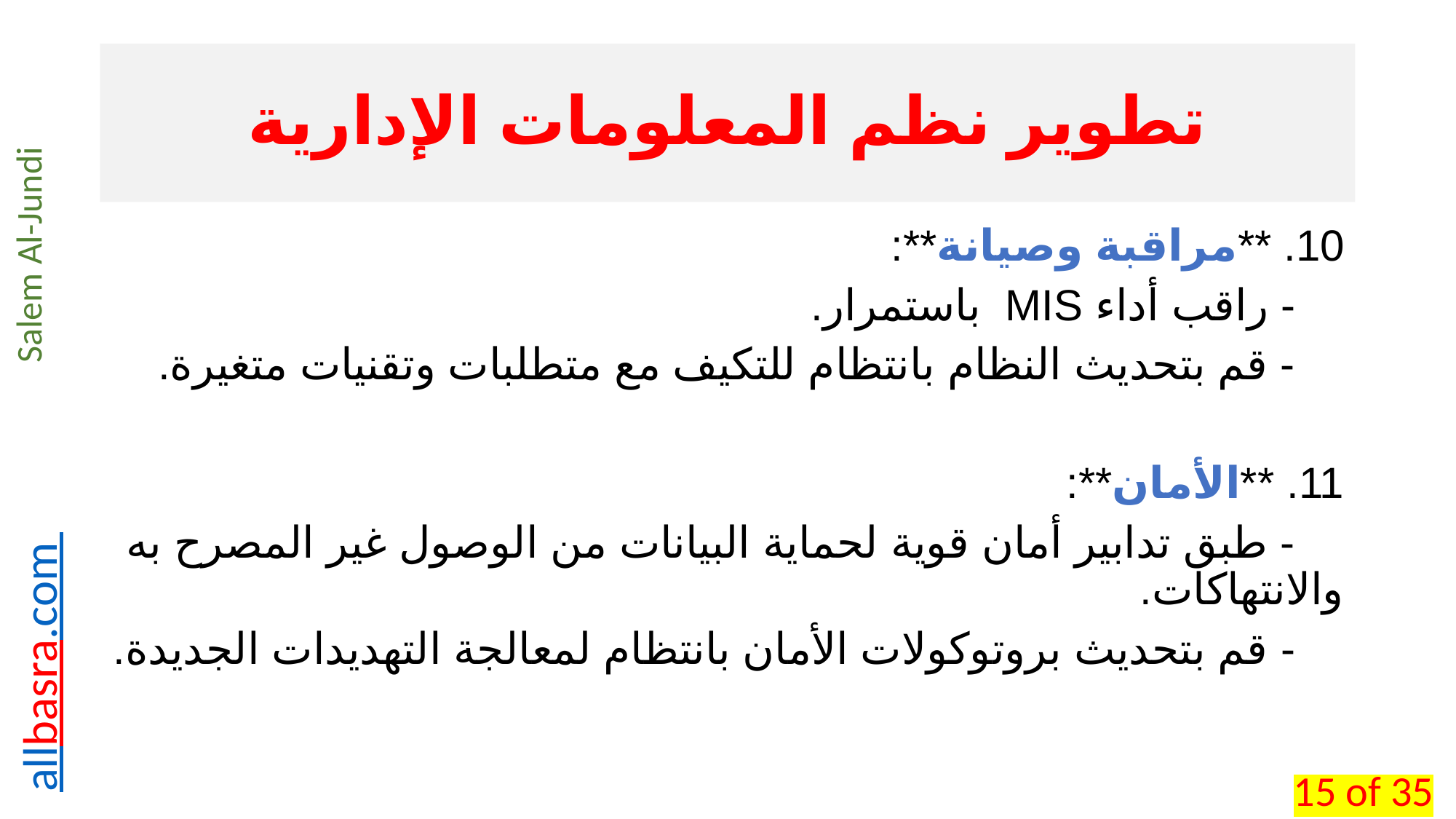

# تطوير نظم المعلومات الإدارية
10. **مراقبة وصيانة**:
    - راقب أداء MIS  باستمرار.
    - قم بتحديث النظام بانتظام للتكيف مع متطلبات وتقنيات متغيرة.

11. **الأمان**:
    - طبق تدابير أمان قوية لحماية البيانات من الوصول غير المصرح به والانتهاكات.
    - قم بتحديث بروتوكولات الأمان بانتظام لمعالجة التهديدات الجديدة.
15 of 35